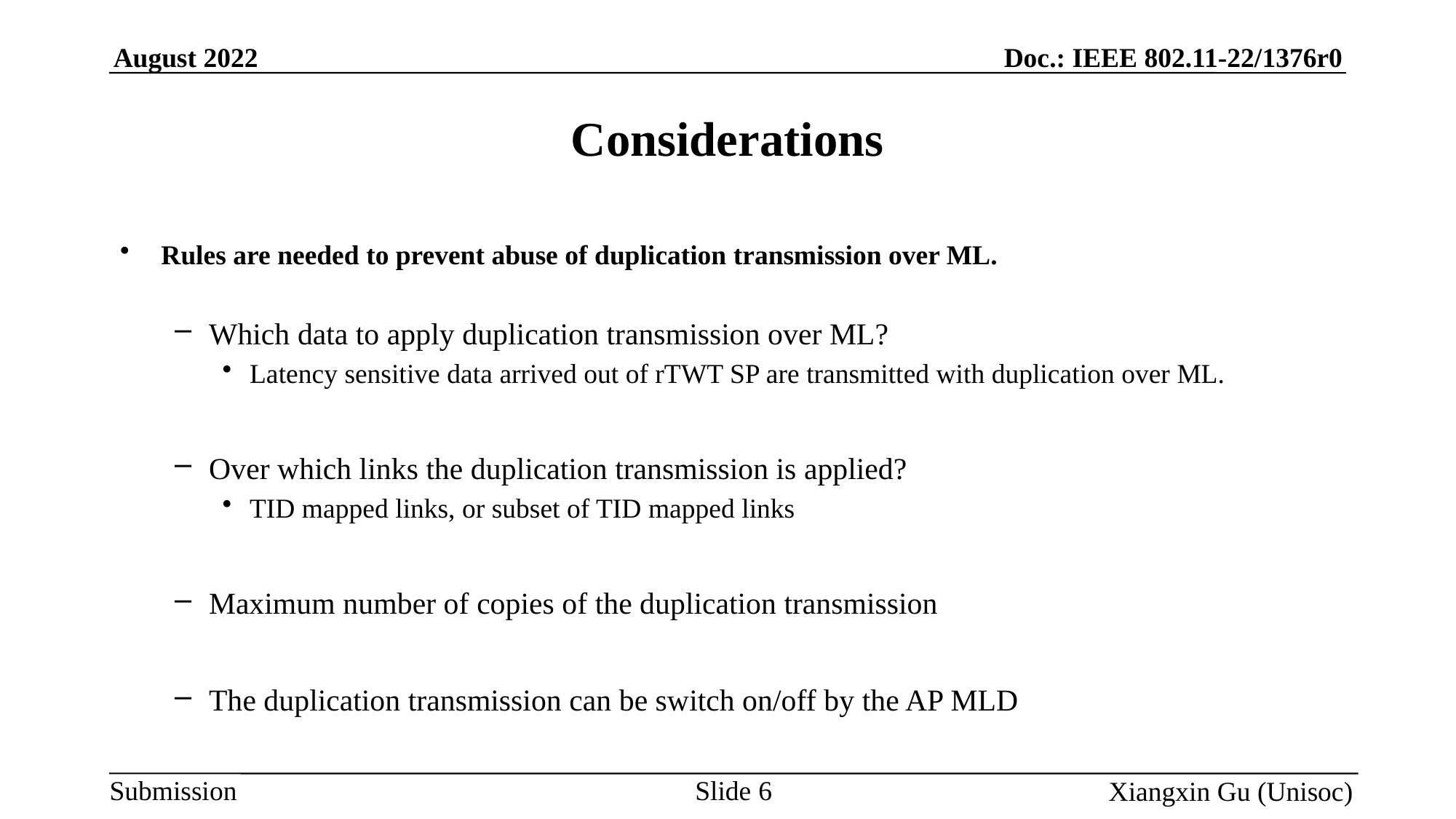

# Considerations
Rules are needed to prevent abuse of duplication transmission over ML.

Which data to apply duplication transmission over ML?
Latency sensitive data arrived out of rTWT SP are transmitted with duplication over ML.

Over which links the duplication transmission is applied?
TID mapped links, or subset of TID mapped links

Maximum number of copies of the duplication transmission

The duplication transmission can be switch on/off by the AP MLD
Slide 6
Xiangxin Gu (Unisoc)